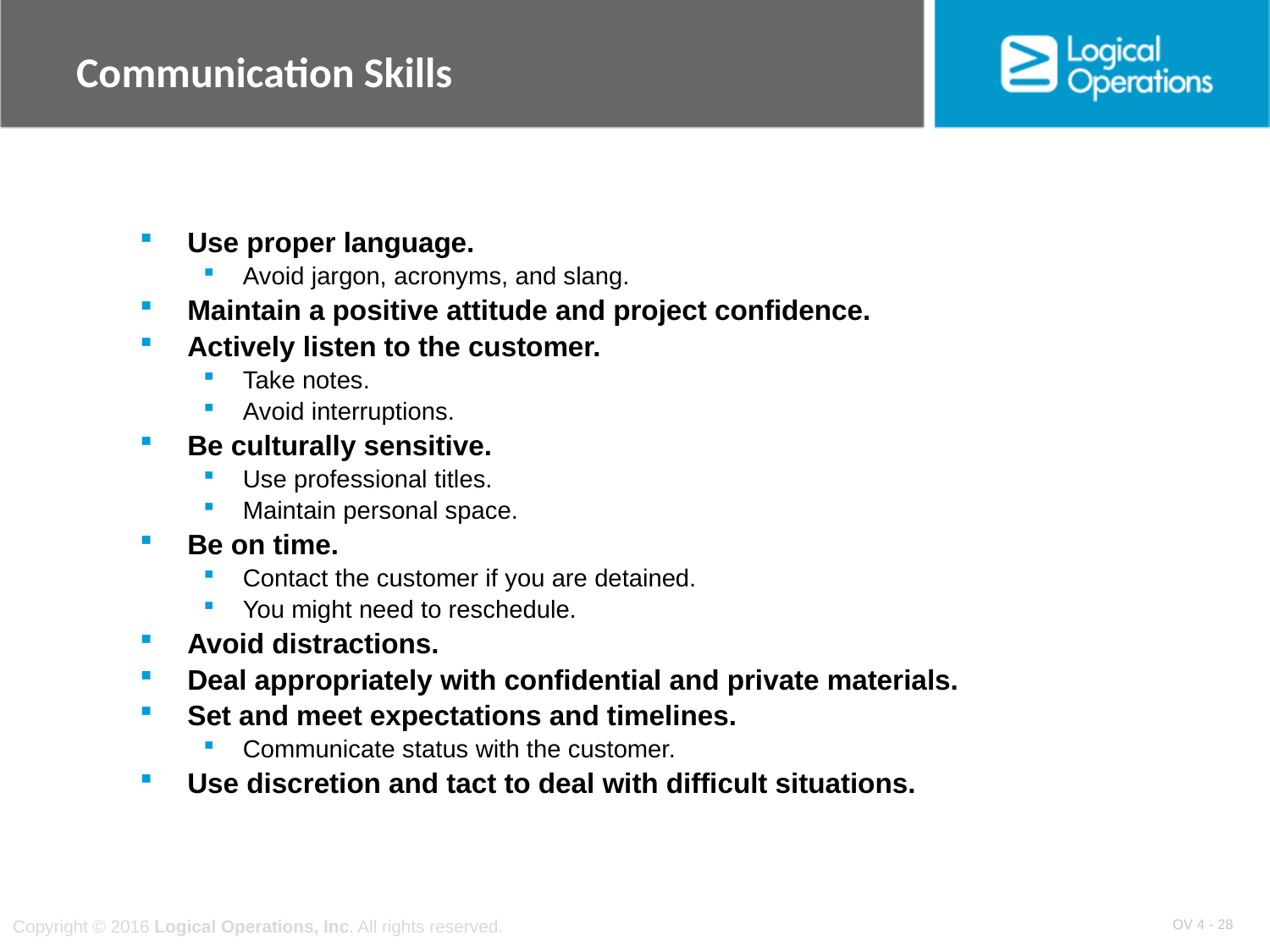

# Communication Skills
Use proper language.
Avoid jargon, acronyms, and slang.
Maintain a positive attitude and project confidence.
Actively listen to the customer.
Take notes.
Avoid interruptions.
Be culturally sensitive.
Use professional titles.
Maintain personal space.
Be on time.
Contact the customer if you are detained.
You might need to reschedule.
Avoid distractions.
Deal appropriately with confidential and private materials.
Set and meet expectations and timelines.
Communicate status with the customer.
Use discretion and tact to deal with difficult situations.